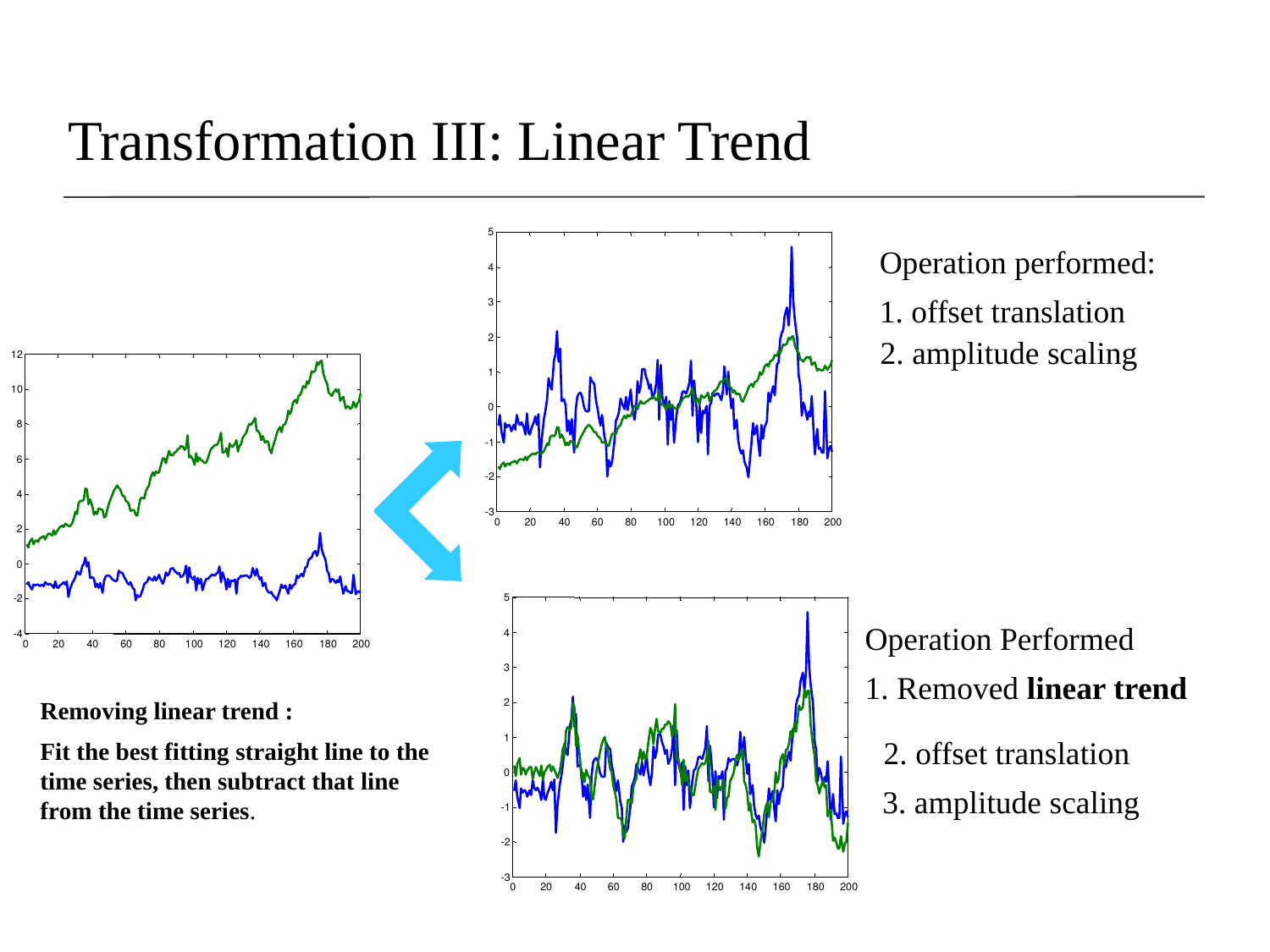

Transformation III: Linear Trend
5

4

3

2

1

0

-1

-2

-3

0
20
40
60
80
100
120
140
160
180
200
Operation performed:
1. offset translation
2. amplitude scaling
12

10

8

6

4

2

0

-2

-4

0
20
40
60
80
100
120
140
160
180
200

5

4

3

2

1

0

-1

-2

-3

0
20
40
60
80
100
120
140
160
180
200
Operation Performed
1. Removed linear trend
Removing linear trend :
Fit the best fitting straight line to the time series, then subtract that line from the time series.
2. offset translation
 3. amplitude scaling